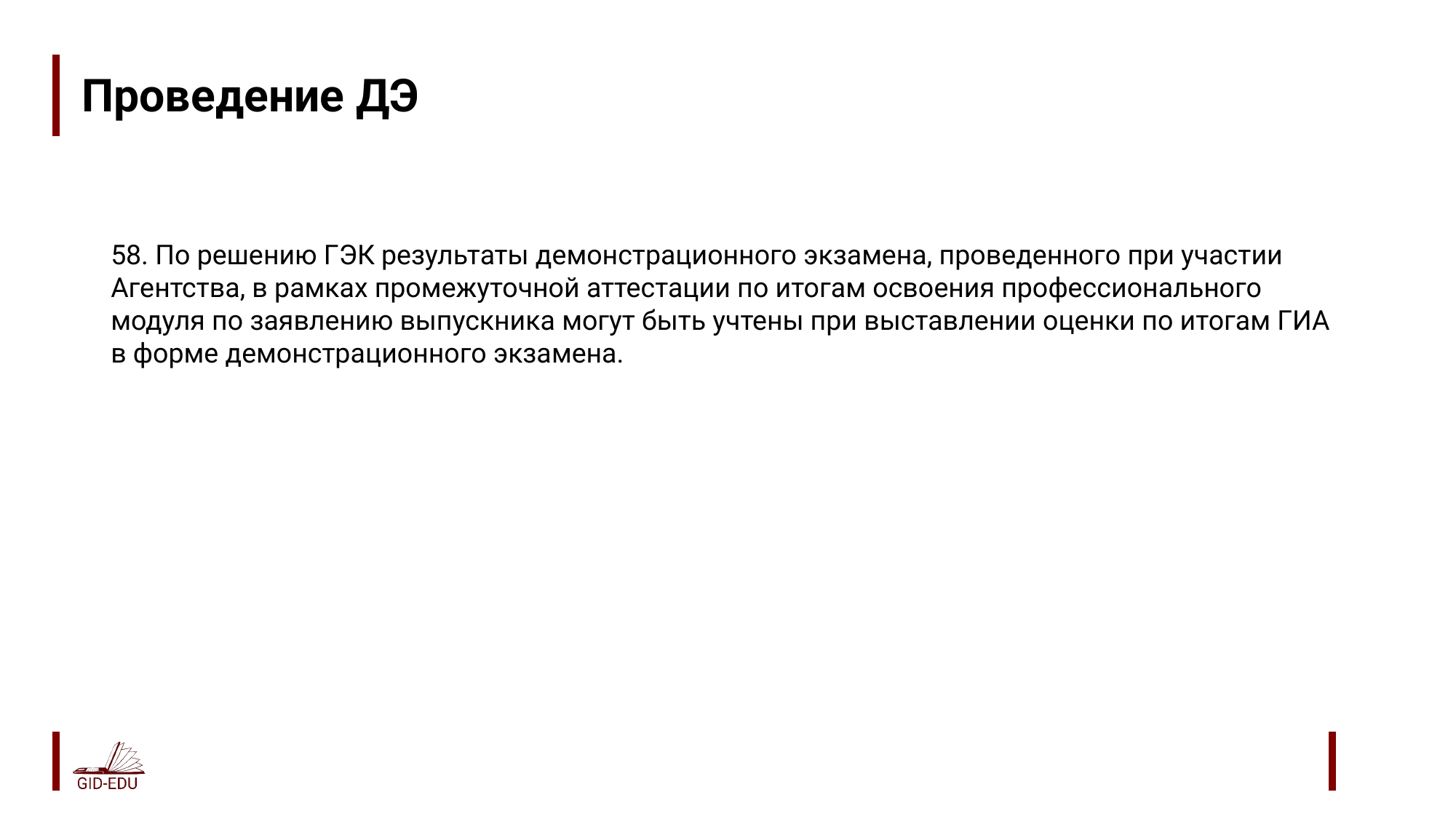

# Проведение ДЭ
58. По решению ГЭК результаты демонстрационного экзамена, проведенного при участии Агентства, в рамках промежуточной аттестации по итогам освоения профессионального модуля по заявлению выпускника могут быть учтены при выставлении оценки по итогам ГИА в форме демонстрационного экзамена.